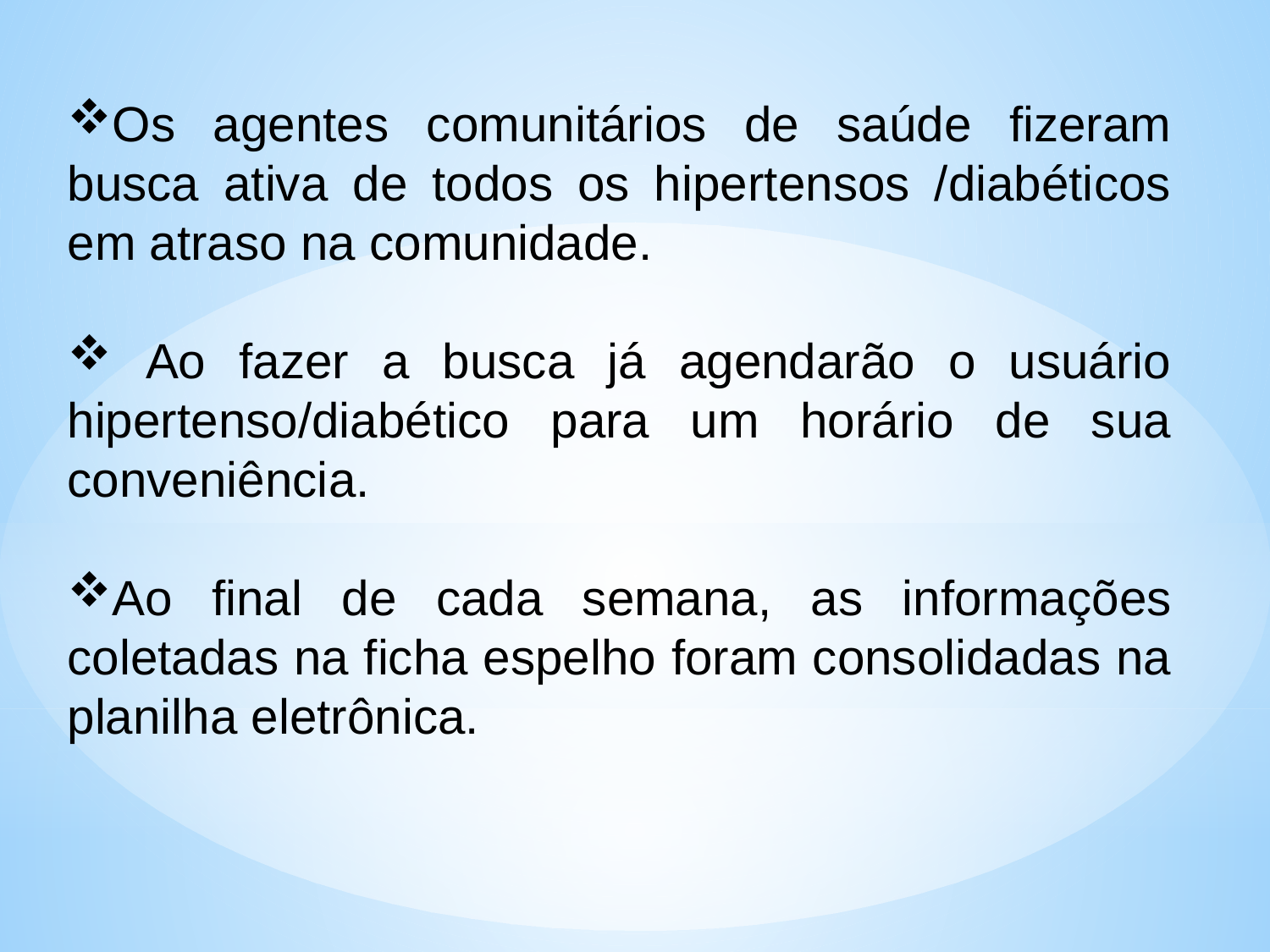

Os agentes comunitários de saúde fizeram busca ativa de todos os hipertensos /diabéticos em atraso na comunidade.

 Ao fazer a busca já agendarão o usuário hipertenso/diabético para um horário de sua conveniência.

Ao final de cada semana, as informações coletadas na ficha espelho foram consolidadas na planilha eletrônica.